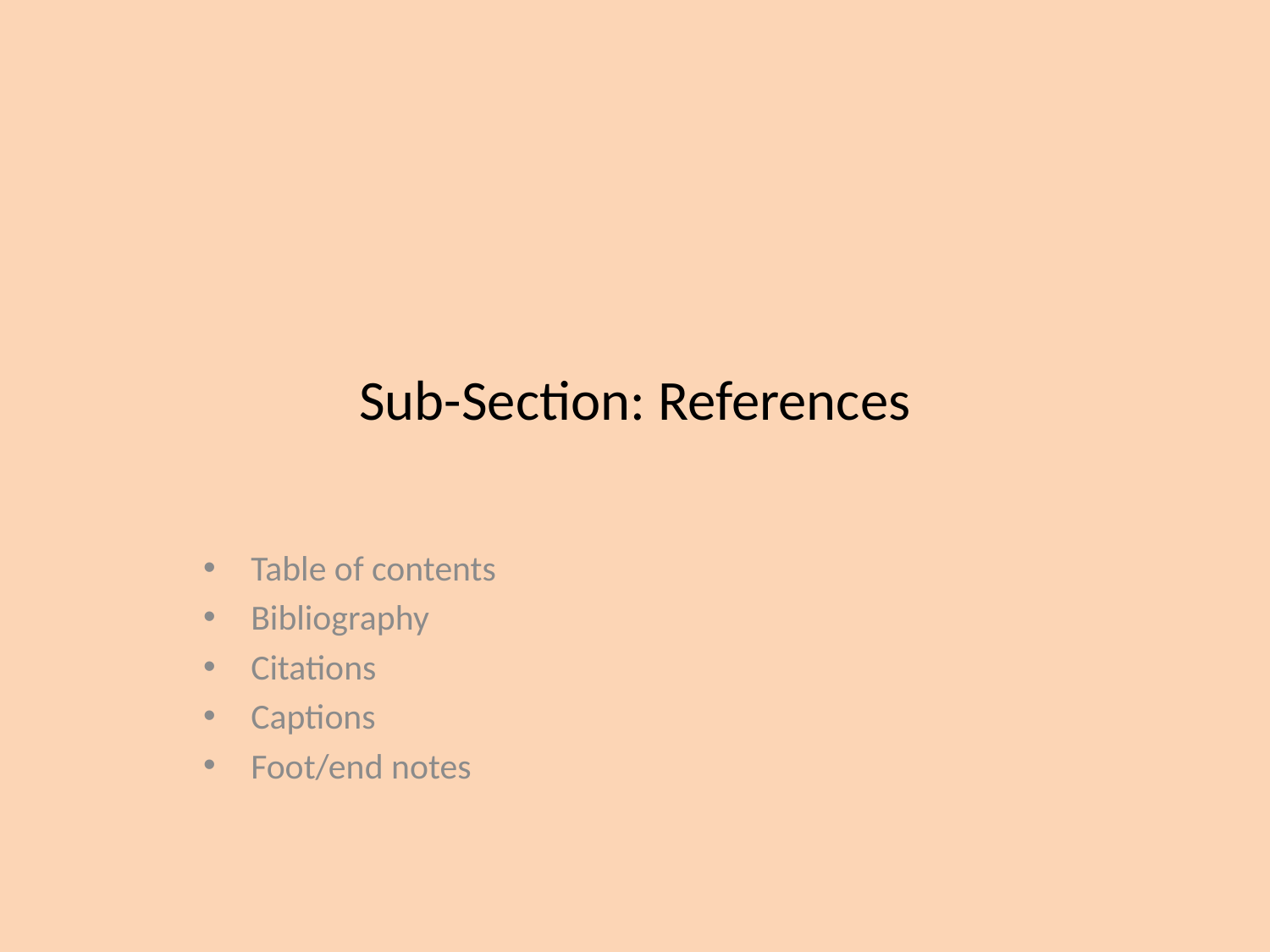

# Sub-Section: References
Table of contents
Bibliography
Citations
Captions
Foot/end notes